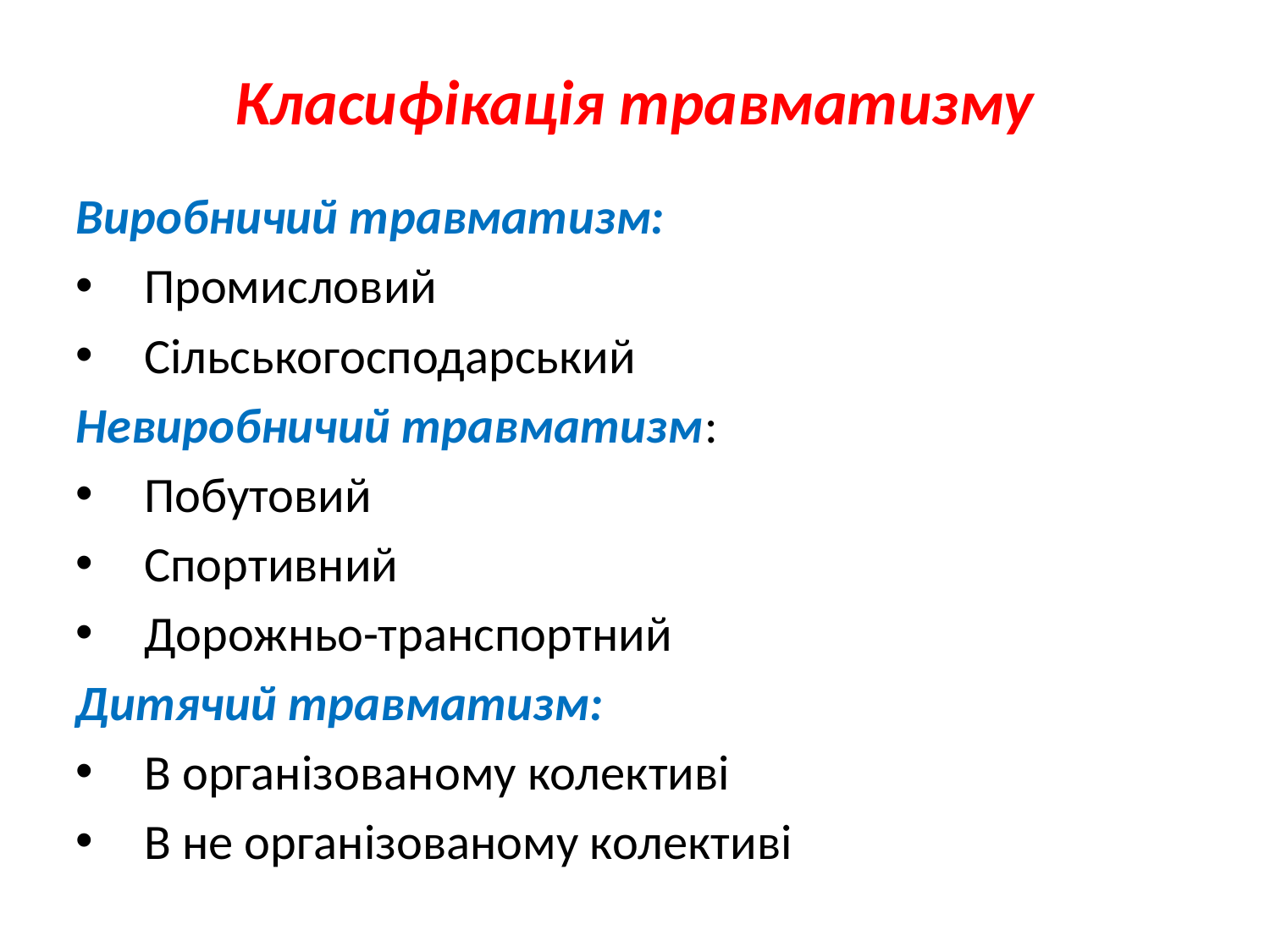

Класифікація травматизму
Виробничий травматизм:
	Промисловий
	Сільськогосподарський
Невиробничий травматизм:
	Побутовий
	Спортивний
	Дорожньо-транспортний
Дитячий травматизм:
	В організованому колективі
	В не організованому колективі